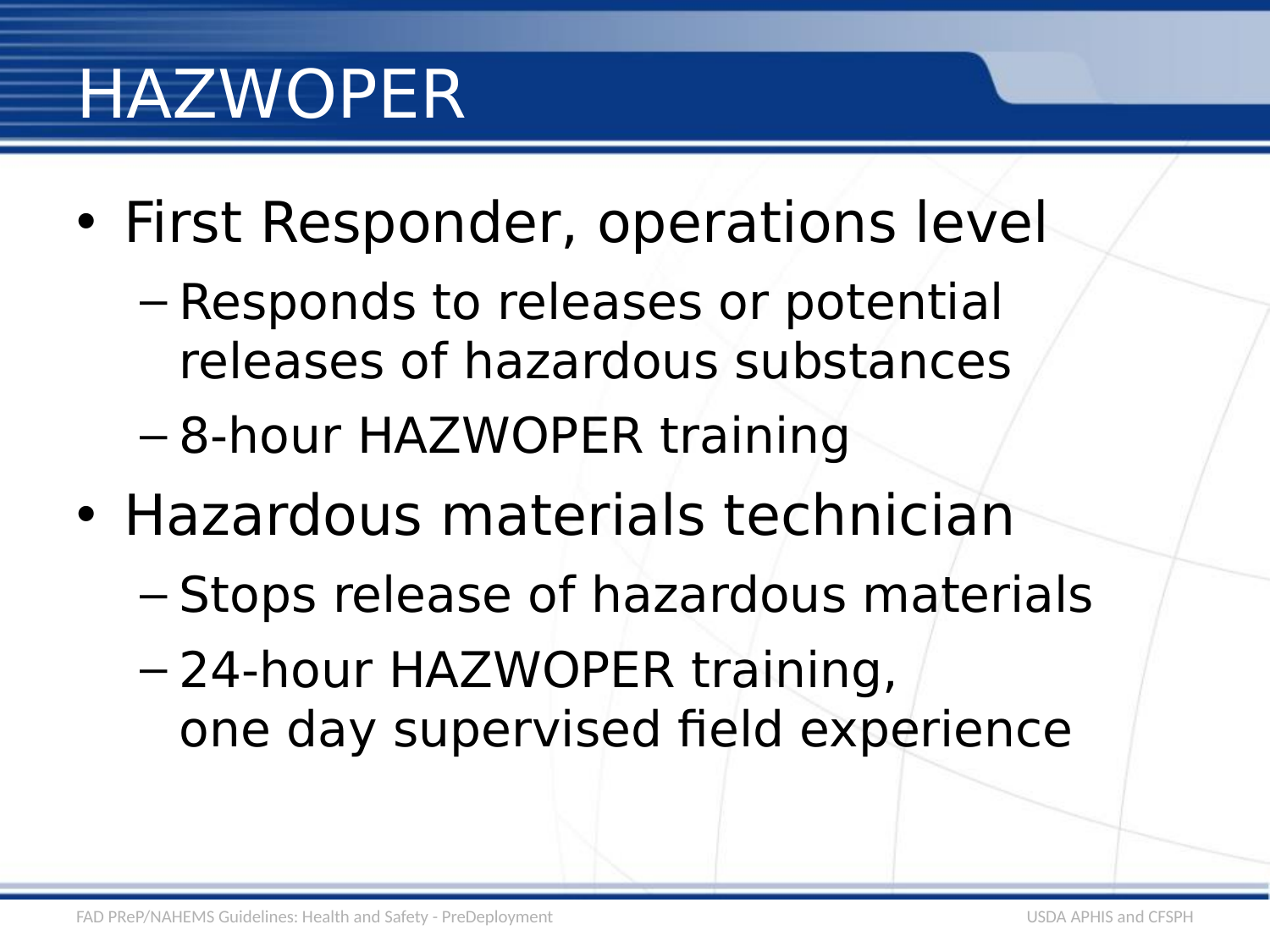

# HAZWOPER
First Responder, operations level
Responds to releases or potential releases of hazardous substances
8-hour HAZWOPER training
Hazardous materials technician
Stops release of hazardous materials
24-hour HAZWOPER training,             one day supervised field experience

FAD PReP/NAHEMS Guidelines: Health and Safety - PreDeployment
USDA APHIS and CFSPH